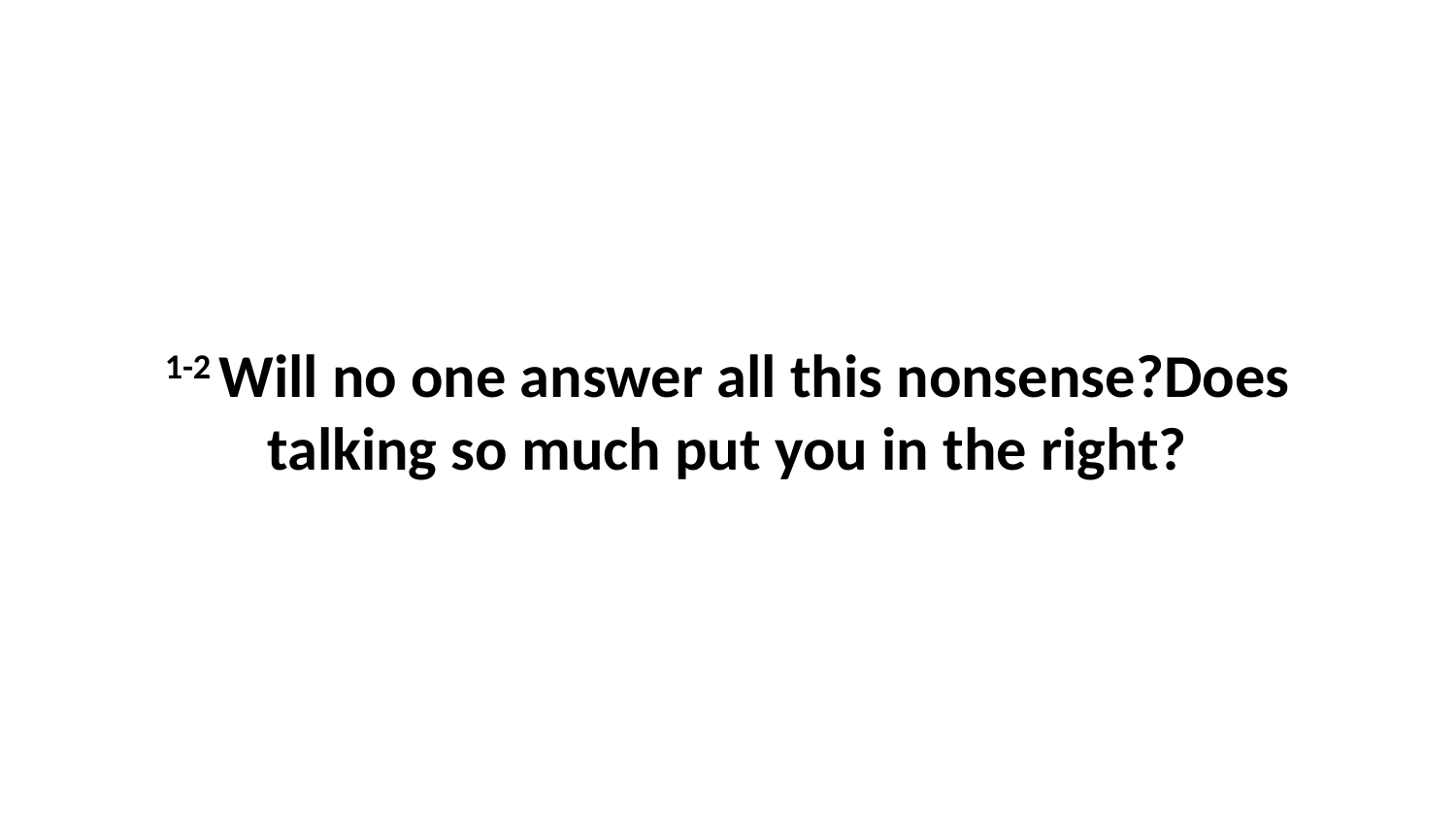

1-2 Will no one answer all this nonsense?Does talking so much put you in the right?